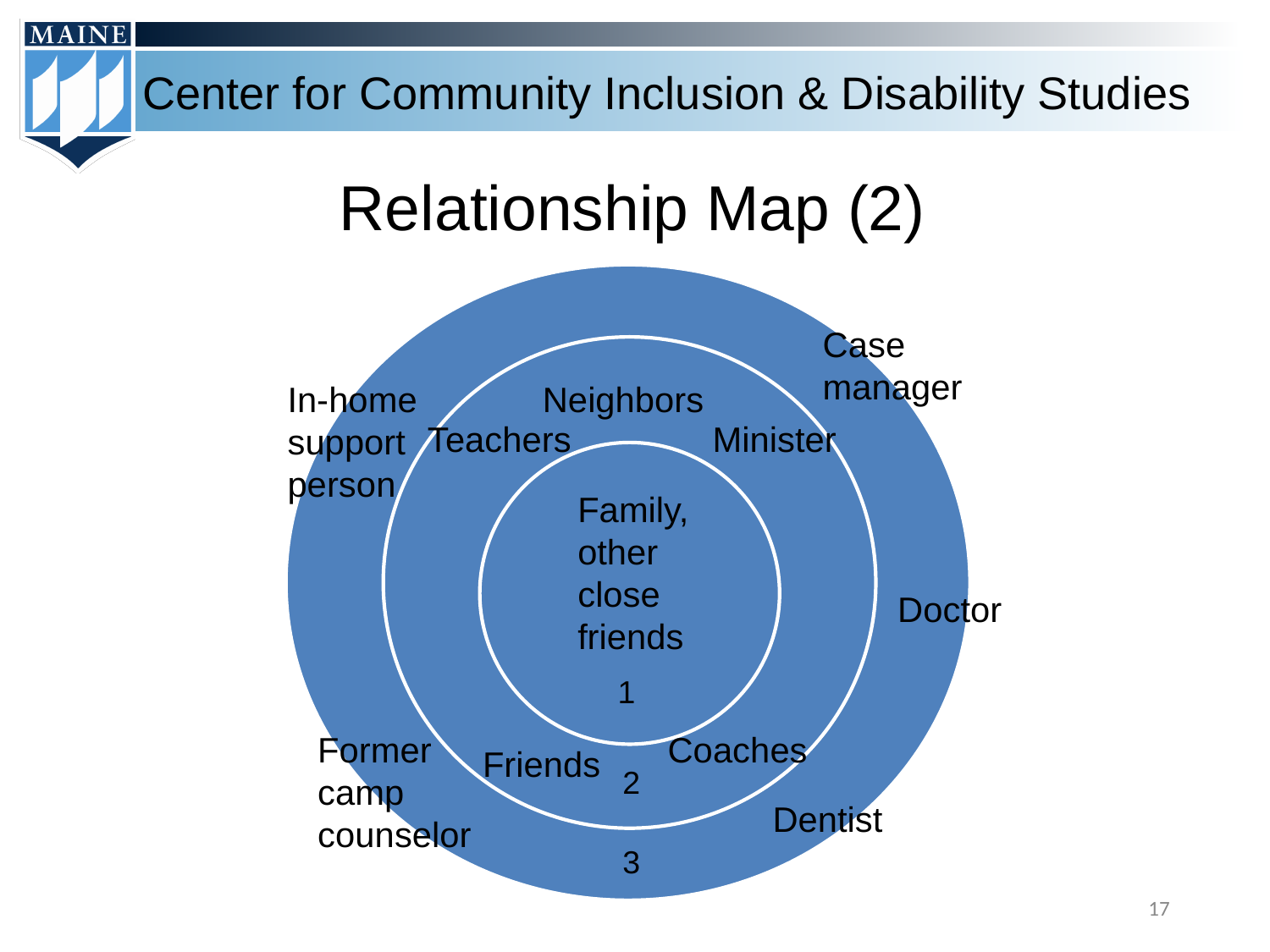

# Relationship Map (2)

Case manager
In-home support person
Neighbors
Teachers
Minister
Family, other close friends
Doctor
1
Former camp counselor
Coaches
Friends
2
Dentist
3
17